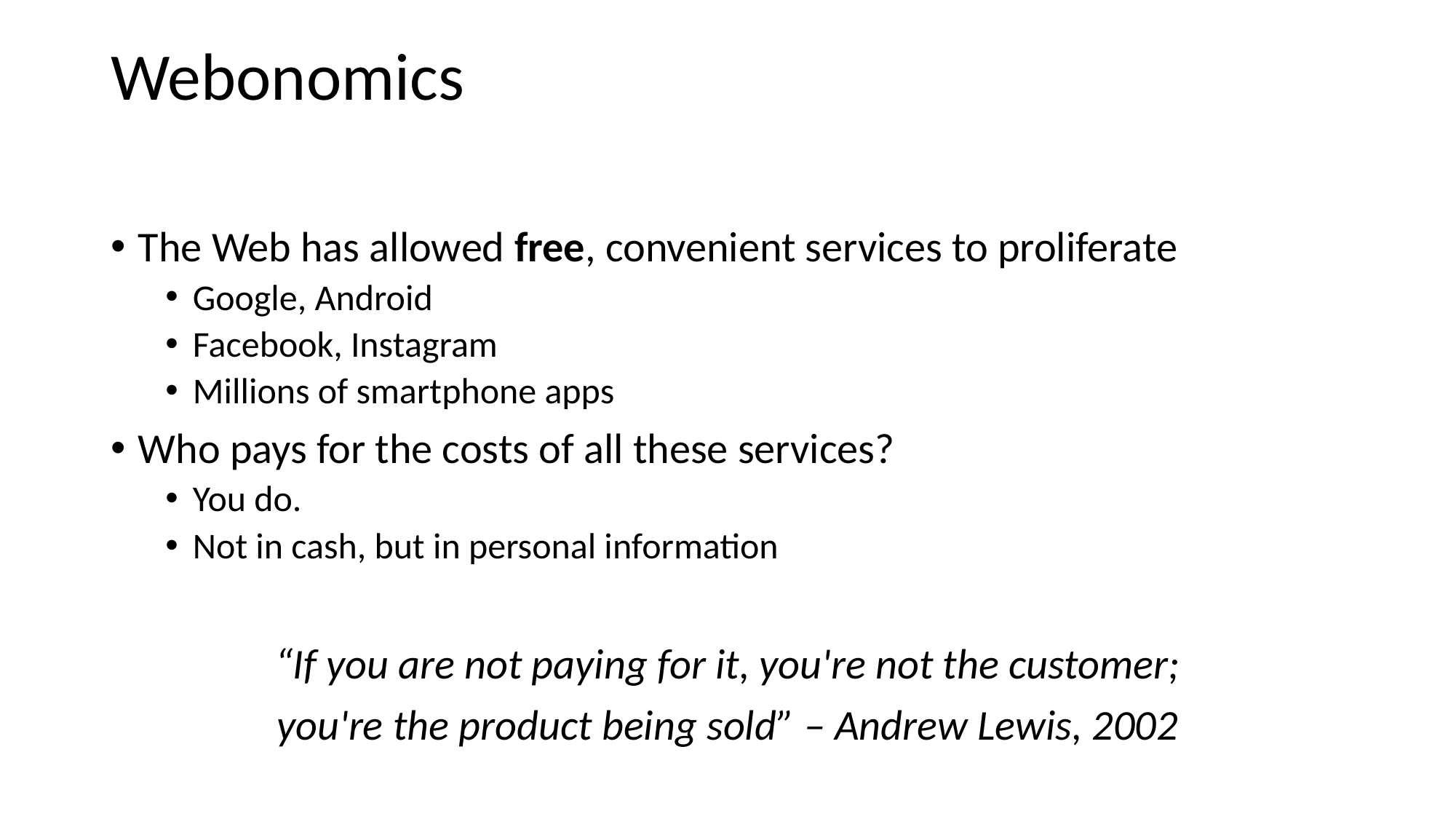

# Webonomics
The Web has allowed free, convenient services to proliferate
Google, Android
Facebook, Instagram
Millions of smartphone apps
Who pays for the costs of all these services?
You do.
Not in cash, but in personal information

“If you are not paying for it, you're not the customer;
you're the product being sold” – Andrew Lewis, 2002